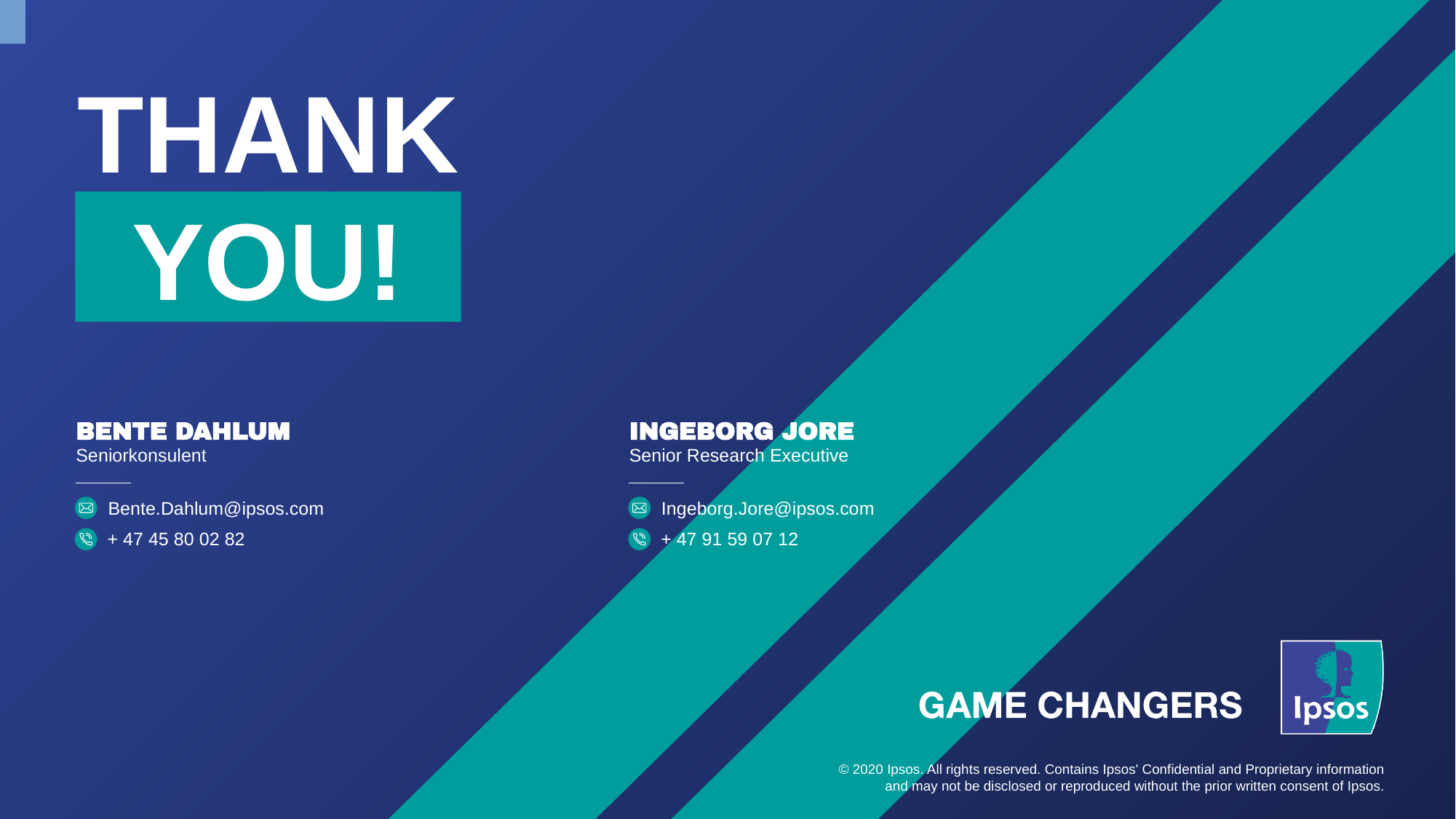

Bente Dahlum
Ingeborg Jore
Seniorkonsulent
Senior Research Executive
Bente.Dahlum@ipsos.com
Ingeborg.Jore@ipsos.com
+ 47 45 80 02 82
+ 47 91 59 07 12